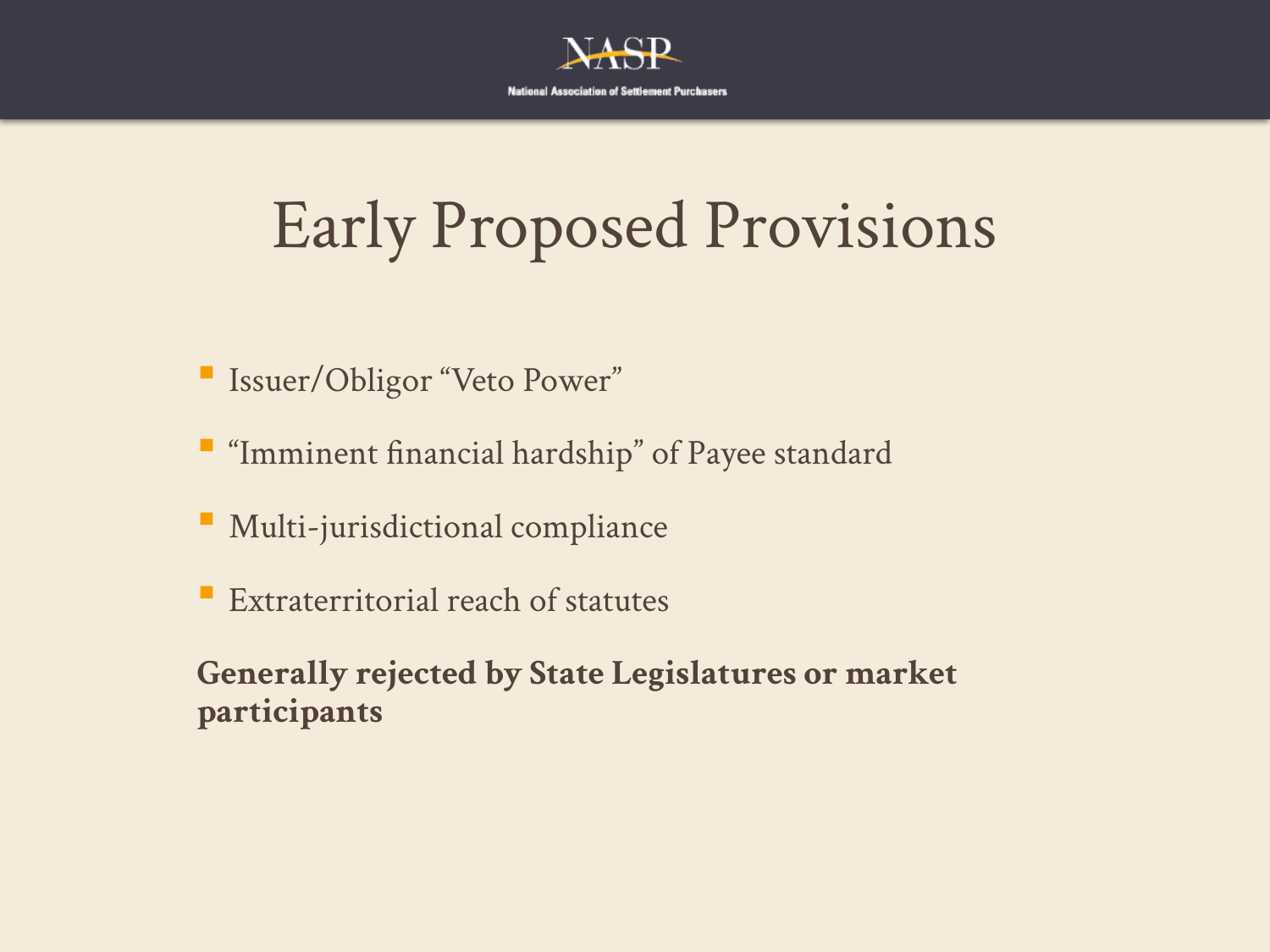

# Early Proposed Provisions
Issuer/Obligor “Veto Power”
“Imminent financial hardship” of Payee standard
Multi-jurisdictional compliance
Extraterritorial reach of statutes
Generally rejected by State Legislatures or market participants